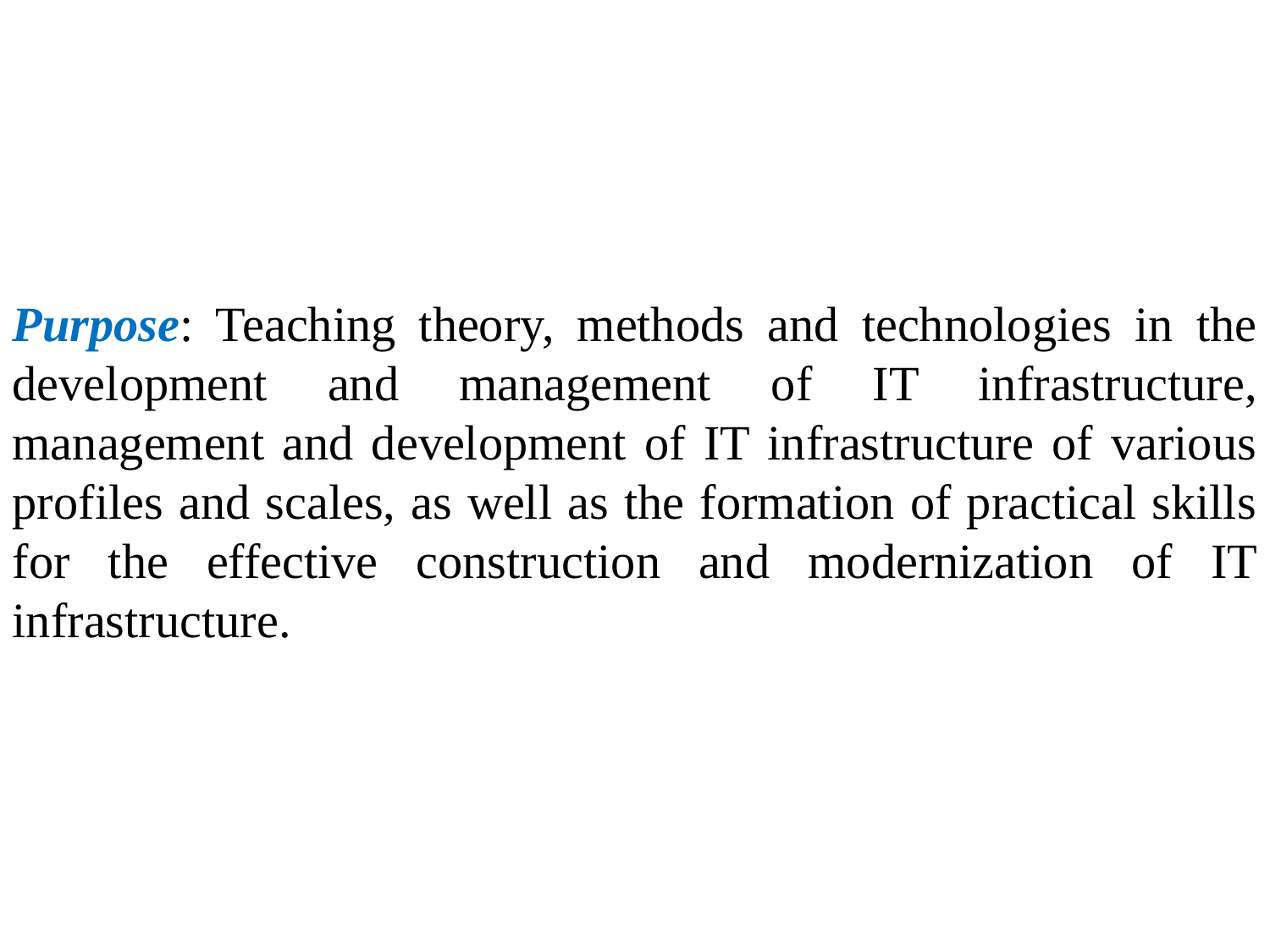

Purpose: Teaching theory, methods and technologies in the development and management of IT infrastructure, management and development of IT infrastructure of various profiles and scales, as well as the formation of practical skills for the effective construction and modernization of IT infrastructure.